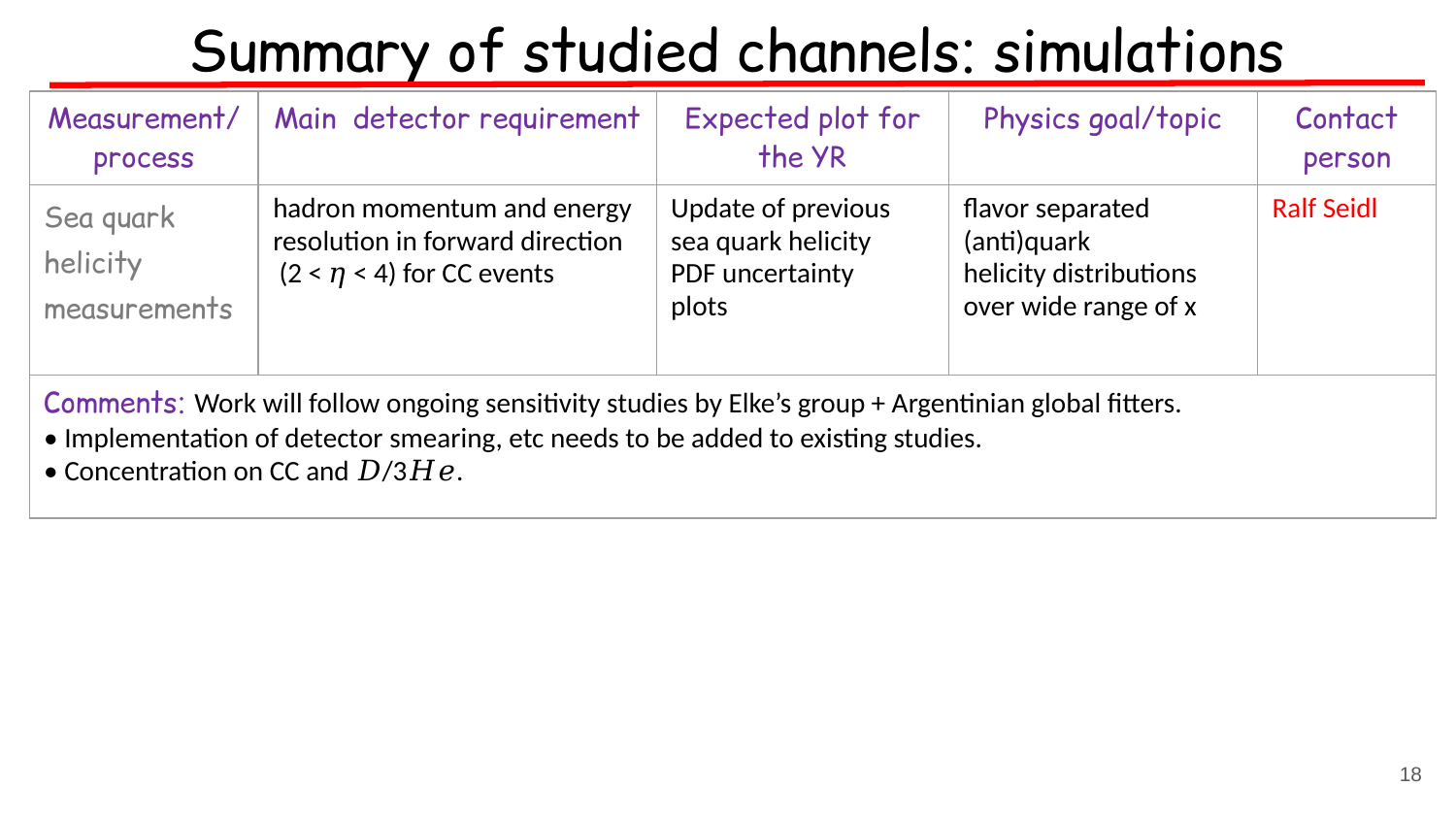

# Summary of studied channels: simulations
| Measurement/process | Main detector requirement | Expected plot for the YR | Physics goal/topic | Contact person |
| --- | --- | --- | --- | --- |
| Sea quark helicity measurements | hadron momentum and energy resolution in forward direction (2 < 𝜂 < 4) for CC events | Update of previous sea quark helicity PDF uncertainty plots | flavor separated (anti)quark helicity distributions over wide range of x | Ralf Seidl |
| Comments: Work will follow ongoing sensitivity studies by Elke’s group + Argentinian global fitters. • Implementation of detector smearing, etc needs to be added to existing studies. • Concentration on CC and 𝐷/3𝐻𝑒. |  |  |  |  |
18